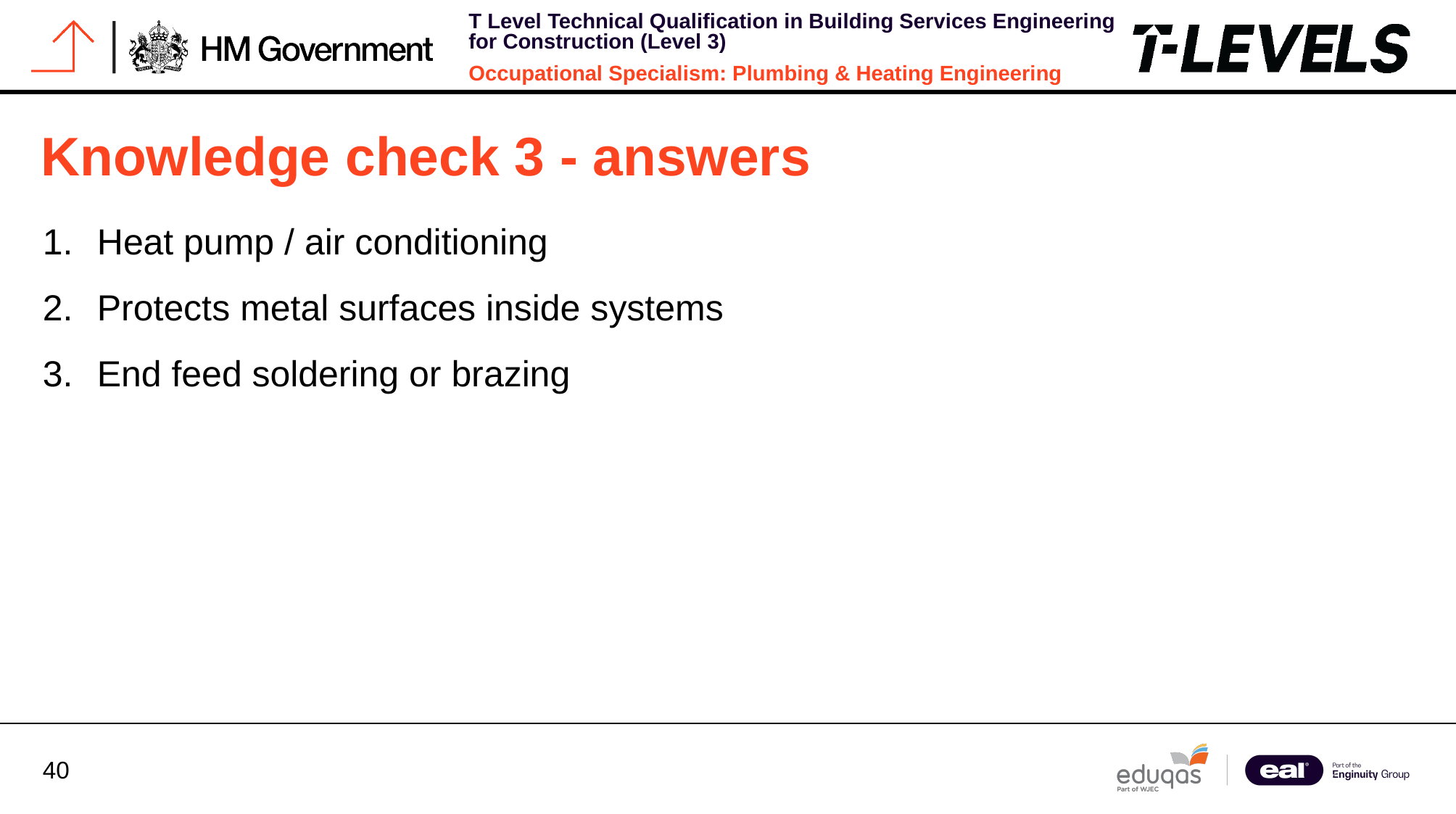

# Knowledge check 3 - answers
Heat pump / air conditioning
Protects metal surfaces inside systems
End feed soldering or brazing